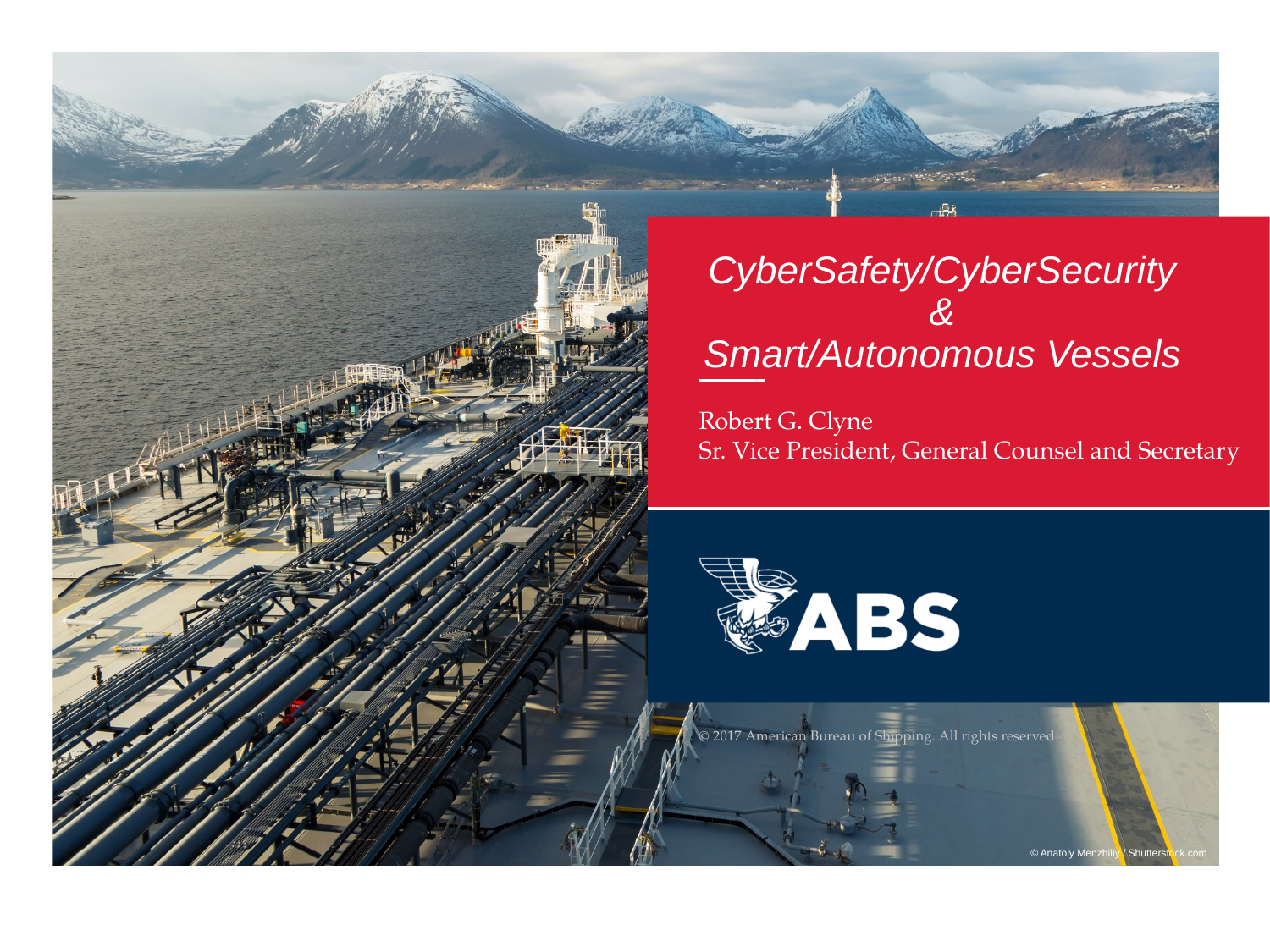

CyberSafety/CyberSecurity &
Smart/Autonomous Vessels
Robert G. Clyne
Sr. Vice President, General Counsel and Secretary
© Anatoly Menzhiliy / Shutterstock.com